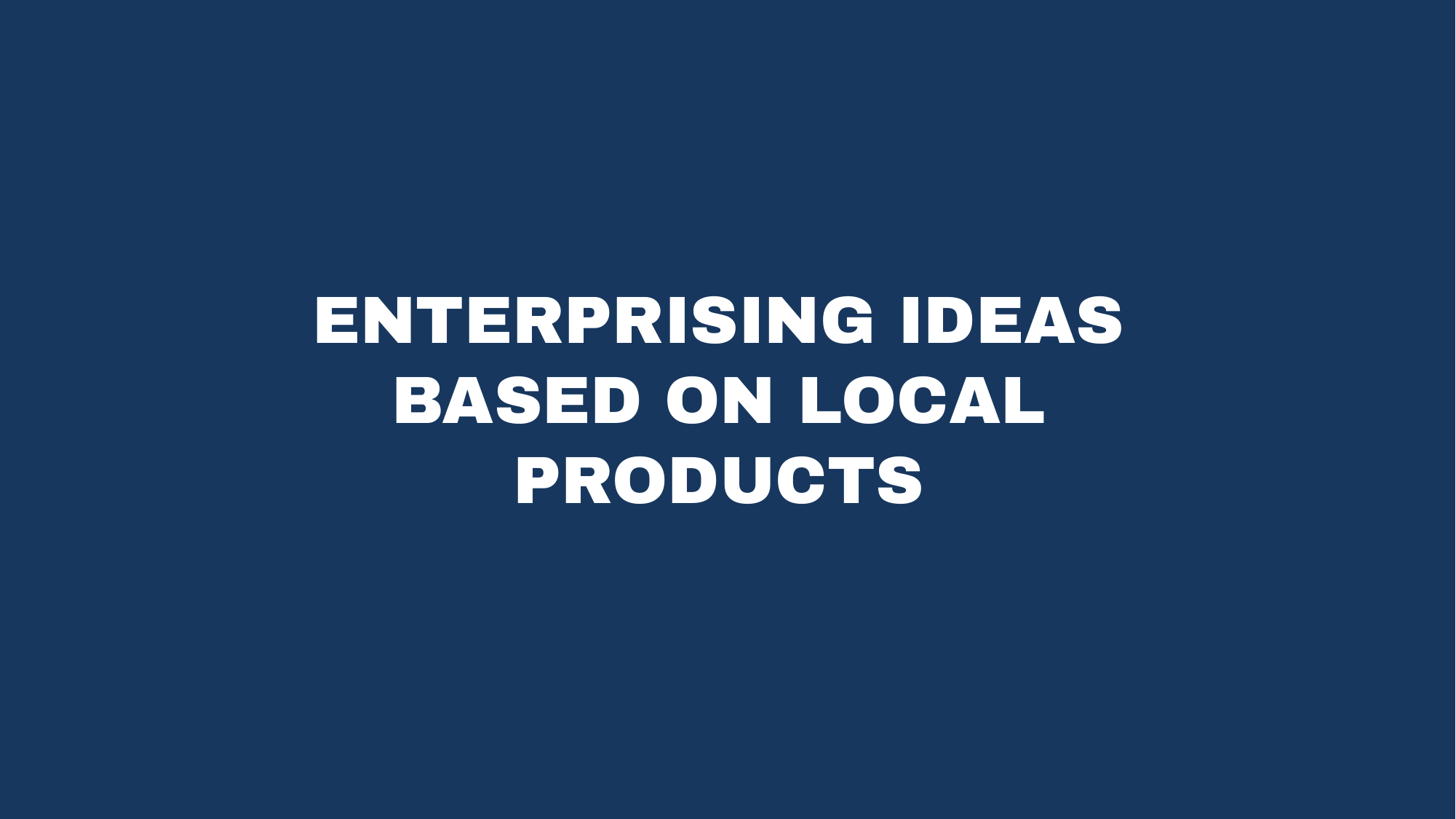

# ENTERPRISING IDEAS BASED ON LOCAL PRODUCTS